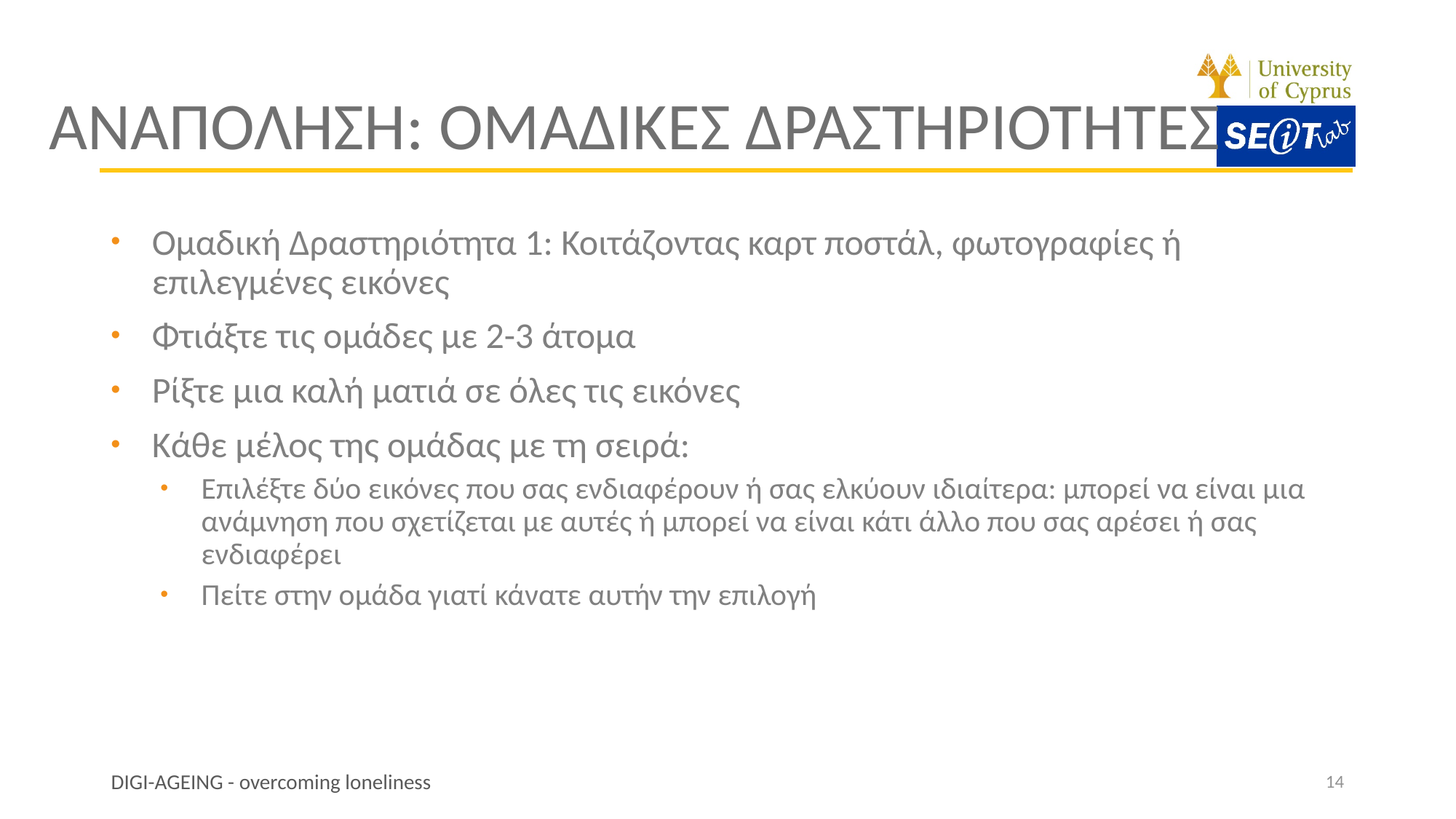

# Αναποληση: Ομαδικες δραστηριοτητες
Ομαδική Δραστηριότητα 1: Κοιτάζοντας καρτ ποστάλ, φωτογραφίες ή επιλεγμένες εικόνες
Φτιάξτε τις ομάδες με 2-3 άτομα
Ρίξτε μια καλή ματιά σε όλες τις εικόνες
Κάθε μέλος της ομάδας με τη σειρά:
Επιλέξτε δύο εικόνες που σας ενδιαφέρουν ή σας ελκύουν ιδιαίτερα: μπορεί να είναι μια ανάμνηση που σχετίζεται με αυτές ή μπορεί να είναι κάτι άλλο που σας αρέσει ή σας ενδιαφέρει
Πείτε στην ομάδα γιατί κάνατε αυτήν την επιλογή
14